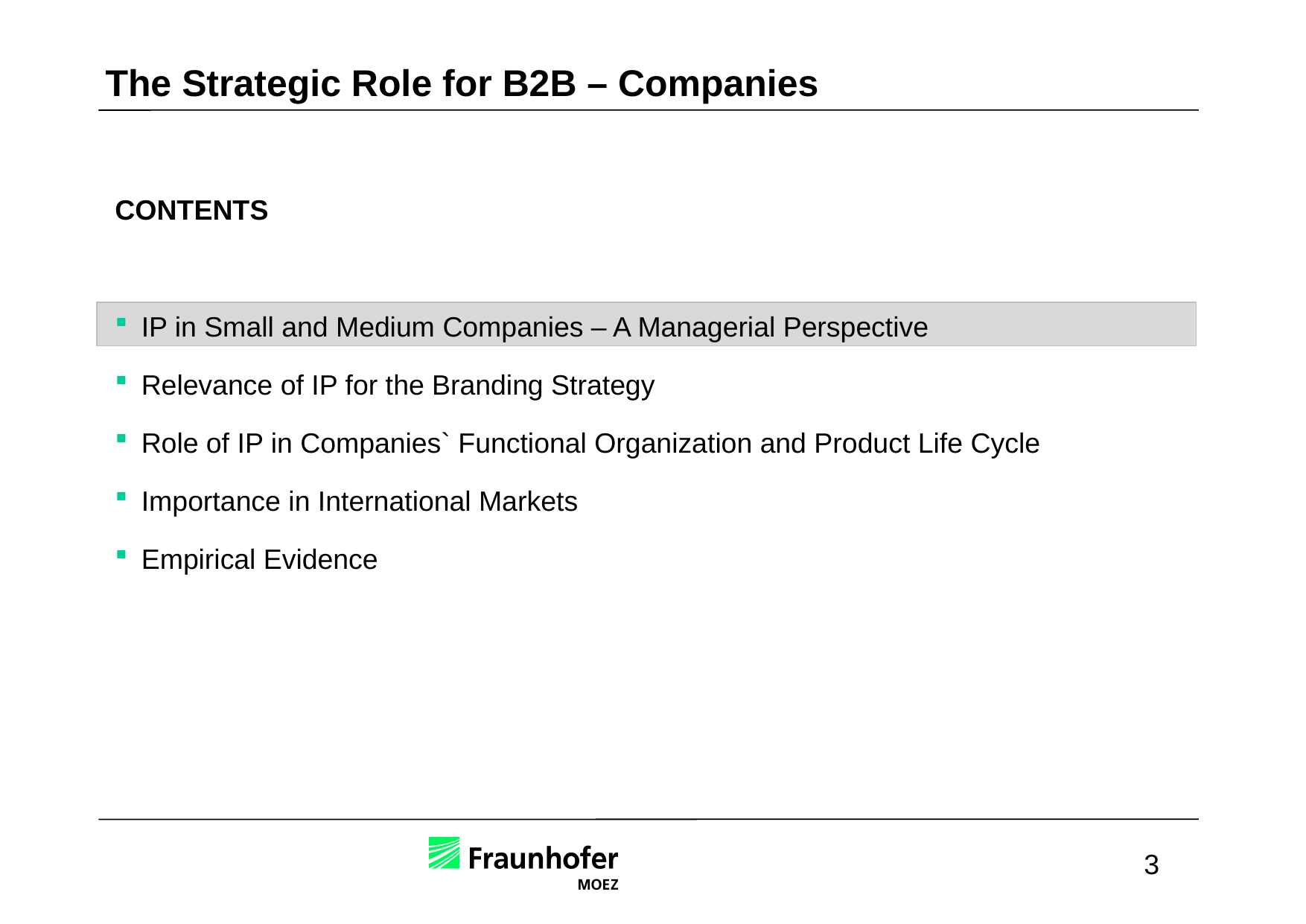

The Strategic Role for B2B – Companies
CONTENTS

IP in Small and Medium Companies – A Managerial Perspective

Relevance of IP for the Branding Strategy

Role of IP in Companies` Functional Organization and Product Life Cycle

Importance in International Markets

Empirical Evidence

3